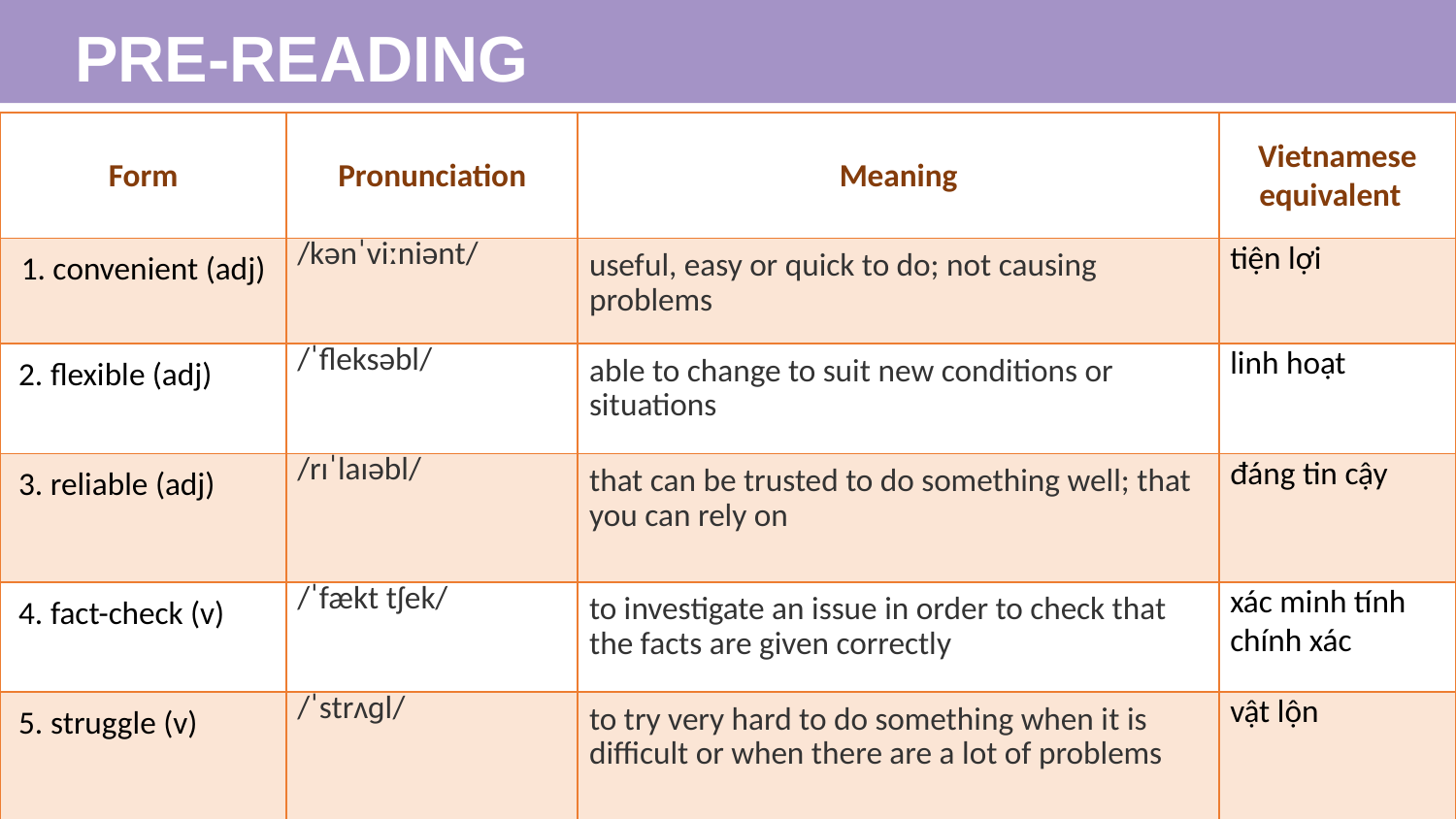

PRE-READING
| Form | Pronunciation | Meaning | Vietnamese equivalent |
| --- | --- | --- | --- |
| 1. convenient (adj) | /kənˈviːniənt/ | useful, easy or quick to do; not causing problems | tiện lợi |
| 2. flexible (adj) | /ˈfleksəbl/ | able to change to suit new conditions or situations | linh hoạt |
| 3. reliable (adj) | /rɪˈlaɪəbl/ | that can be trusted to do something well; that you can rely on | đáng tin cậy |
| 4. fact-check (v) | /ˈfækt tʃek/ | to investigate an issue in order to check that the facts are given correctly | xác minh tính chính xác |
| 5. struggle (v) | /ˈstrʌɡl/ | to try very hard to do something when it is difficult or when there are a lot of problems | vật lộn |